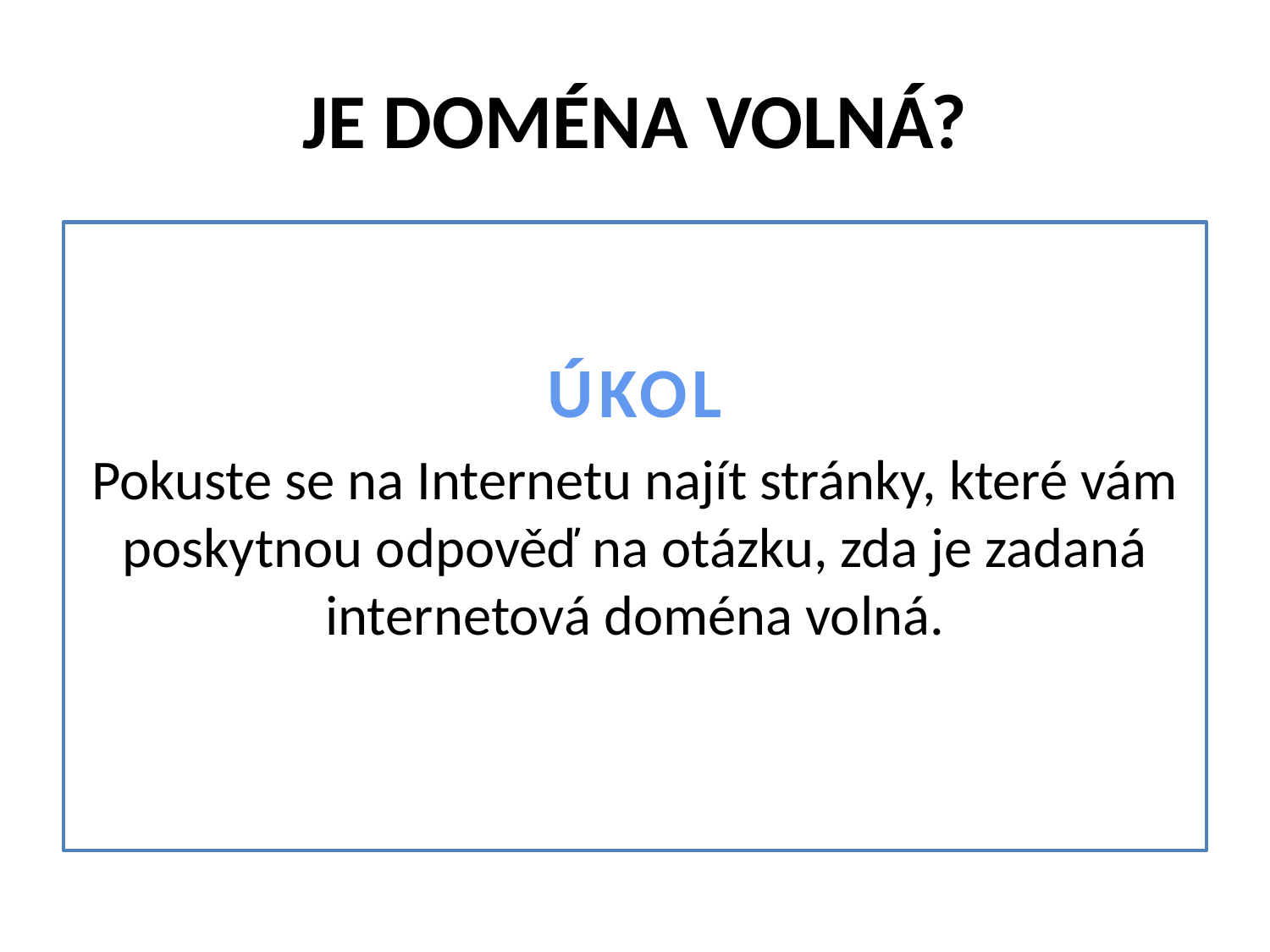

# JE DOMÉNA VOLNÁ?
ÚKOL
Pokuste se na Internetu najít stránky, které vám poskytnou odpověď na otázku, zda je zadaná internetová doména volná.